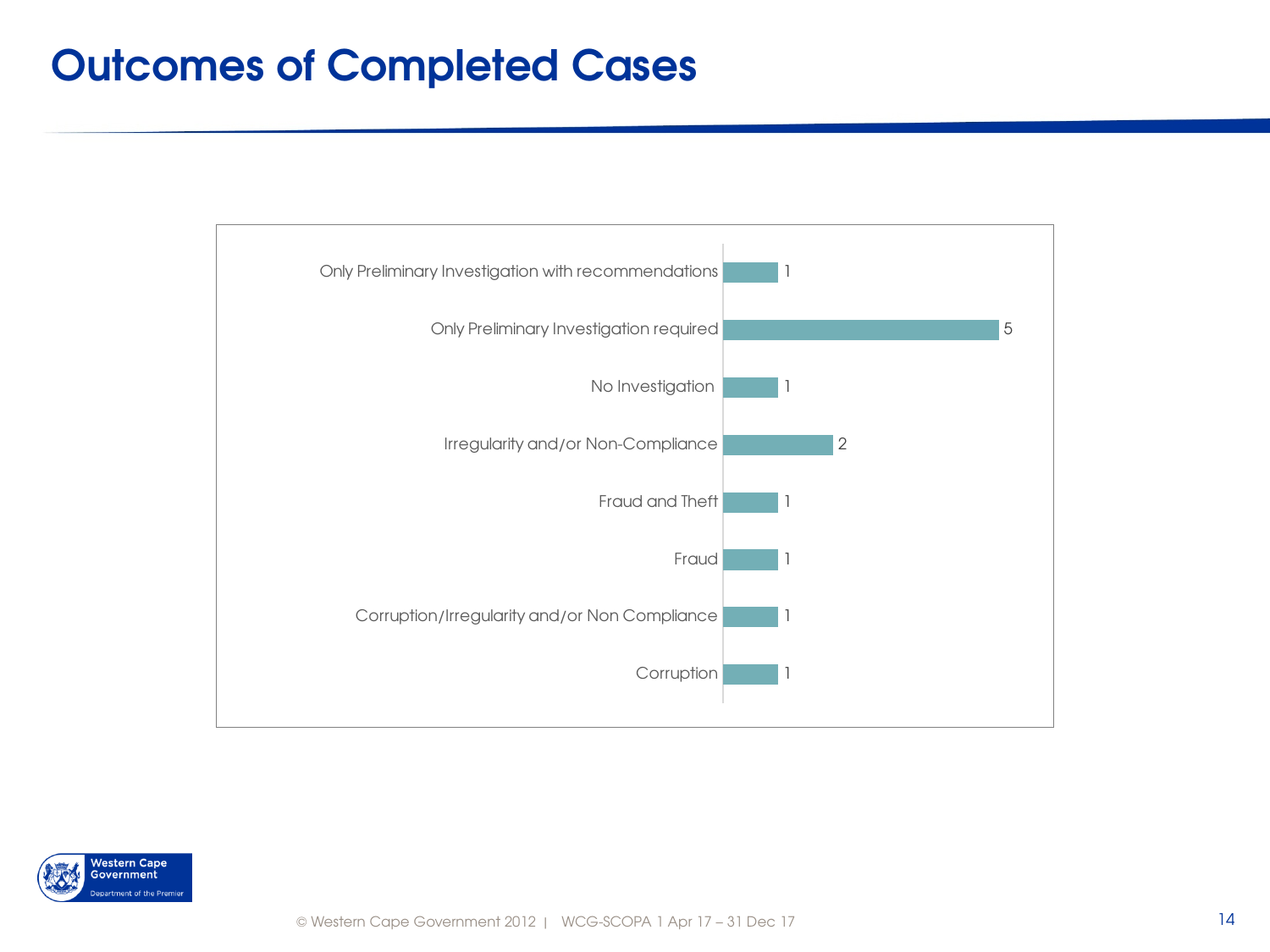

# Outcomes of Completed Cases

### Chart

| Category | Total |
|---|---|
| Corruption | 1.0 |
| Corruption/Irregularity and/or Non Compliance | 1.0 |
| Fraud | 1.0 |
| Fraud and Theft | 1.0 |
| Irregularity and/or Non-Compliance | 2.0 |
| No Investigation  | 1.0 |
| Only Preliminary Investigation required | 5.0 |
| Only Preliminary Investigation with recommendations | 1.0 |
WCG-SCOPA 1 Apr 17 – 31 Dec 17
14